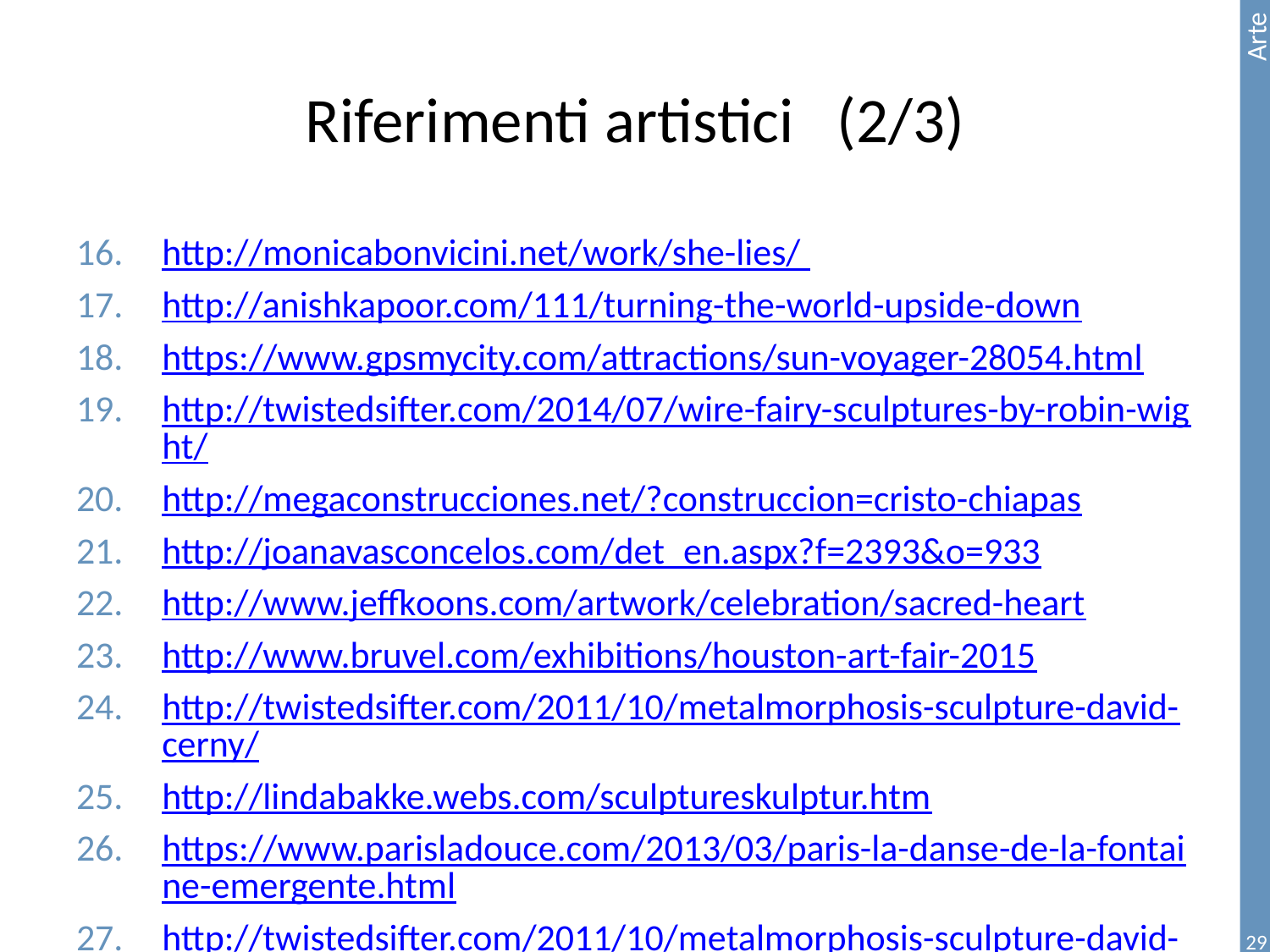

# Riferimenti artistici   (2/3)
http://monicabonvicini.net/work/she-lies/
http://anishkapoor.com/111/turning-the-world-upside-down
https://www.gpsmycity.com/attractions/sun-voyager-28054.html
http://twistedsifter.com/2014/07/wire-fairy-sculptures-by-robin-wight/
http://megaconstrucciones.net/?construccion=cristo-chiapas
http://joanavasconcelos.com/det_en.aspx?f=2393&o=933
http://www.jeffkoons.com/artwork/celebration/sacred-heart
http://www.bruvel.com/exhibitions/houston-art-fair-2015
http://twistedsifter.com/2011/10/metalmorphosis-sculpture-david-cerny/
http://lindabakke.webs.com/sculptureskulptur.htm
https://www.parisladouce.com/2013/03/paris-la-danse-de-la-fontaine-emergente.html
http://twistedsifter.com/2011/10/metalmorphosis-sculpture-david-cerny/
https://www.archdaily.com/792211/blossom-pavilion-atelier-deshaus/5799b693e58ece81bd00004a-blossom-pavilion-atelier-deshaus-photo
29